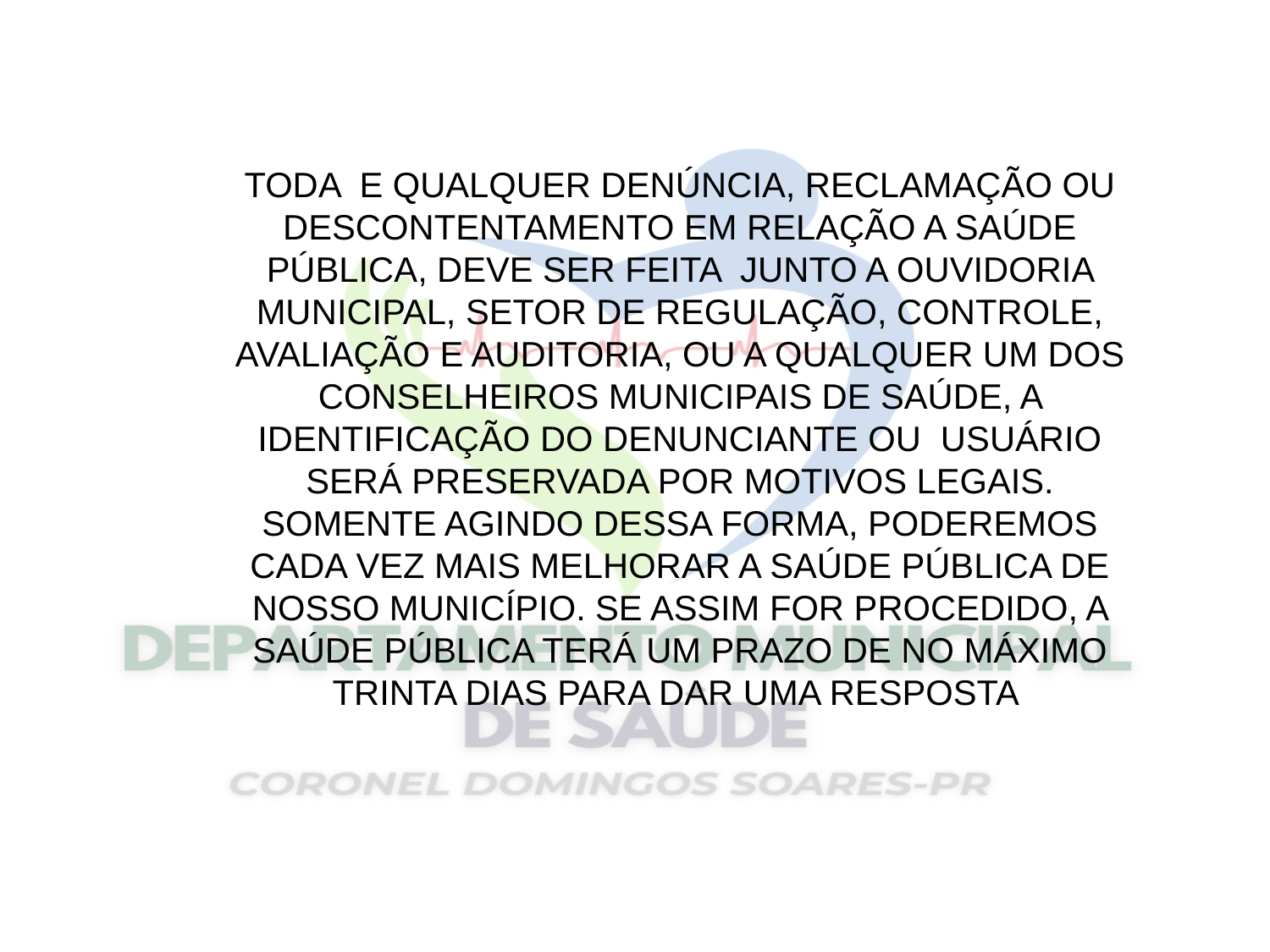

TODA  E QUALQUER DENÚNCIA, RECLAMAÇÃO OU DESCONTENTAMENTO EM RELAÇÃO A SAÚDE PÚBLICA, DEVE SER FEITA  JUNTO A OUVIDORIA MUNICIPAL, SETOR DE REGULAÇÃO, CONTROLE, AVALIAÇÃO E AUDITORIA, OU A QUALQUER UM DOS CONSELHEIROS MUNICIPAIS DE SAÚDE, A IDENTIFICAÇÃO DO DENUNCIANTE OU  USUÁRIO SERÁ PRESERVADA POR MOTIVOS LEGAIS. SOMENTE AGINDO DESSA FORMA, PODEREMOS CADA VEZ MAIS MELHORAR A SAÚDE PÚBLICA DE NOSSO MUNICÍPIO. SE ASSIM FOR PROCEDIDO, A SAÚDE PÚBLICA TERÁ UM PRAZO DE NO MÁXIMO TRINTA DIAS PARA DAR UMA RESPOSTA